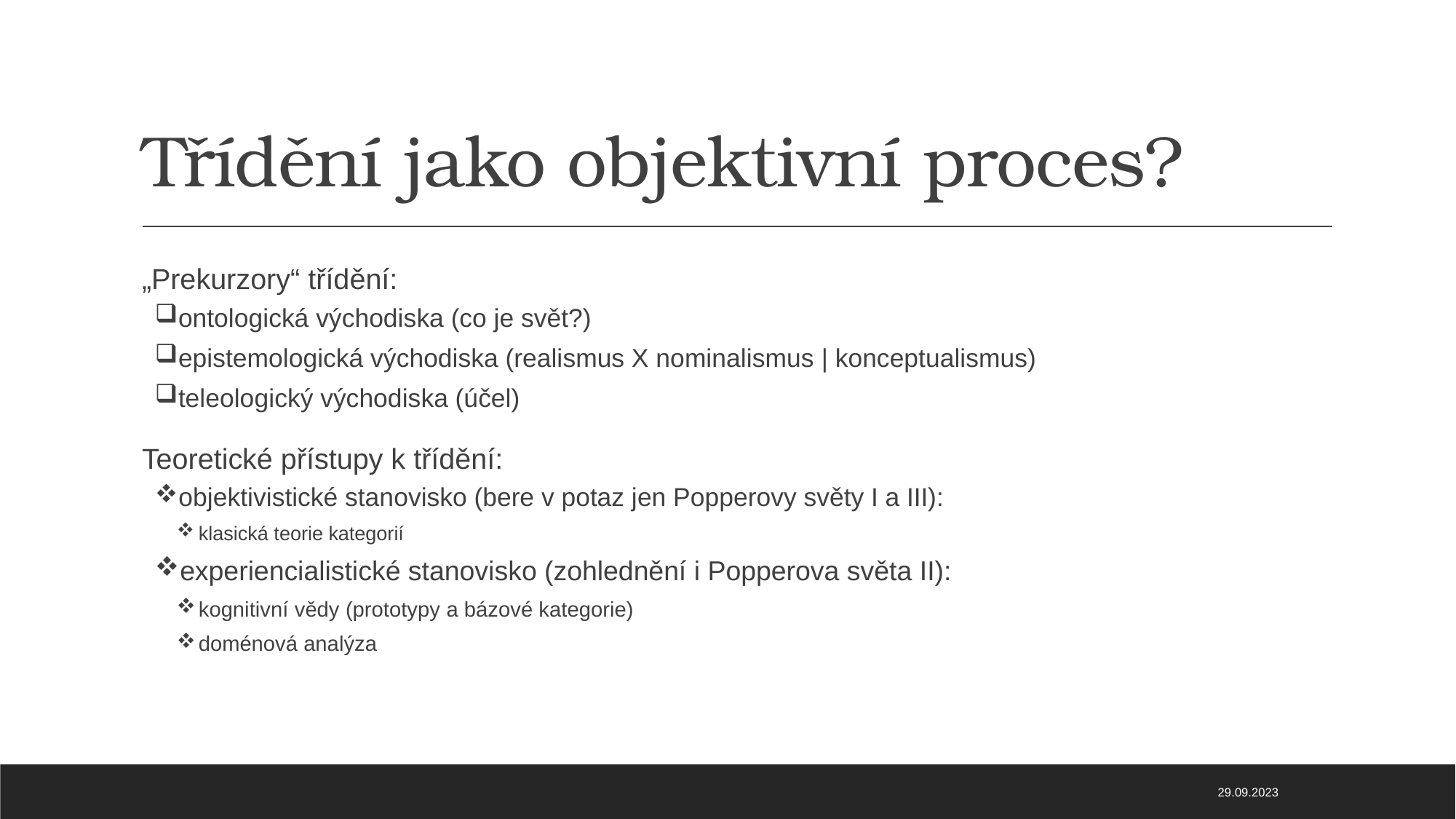

# Třídění jako objektivní proces?
„Prekurzory“ třídění:
ontologická východiska (co je svět?)
epistemologická východiska (realismus X nominalismus | konceptualismus)
teleologický východiska (účel)
Teoretické přístupy k třídění:
objektivistické stanovisko (bere v potaz jen Popperovy světy I a III):
klasická teorie kategorií
experiencialistické stanovisko (zohlednění i Popperova světa II):
kognitivní vědy (prototypy a bázové kategorie)
doménová analýza
29.09.2023